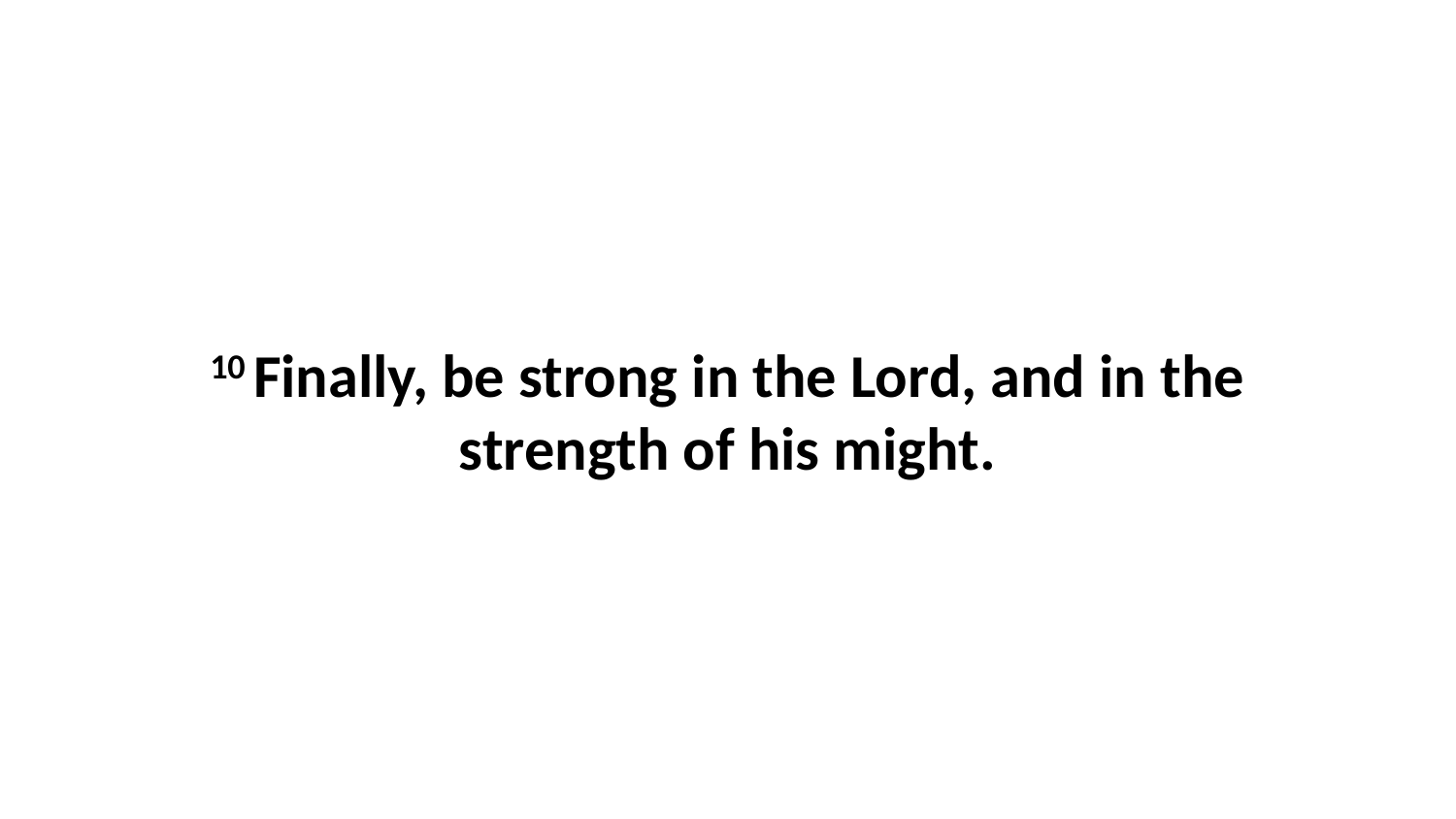

10 Finally, be strong in the Lord, and in the strength of his might.